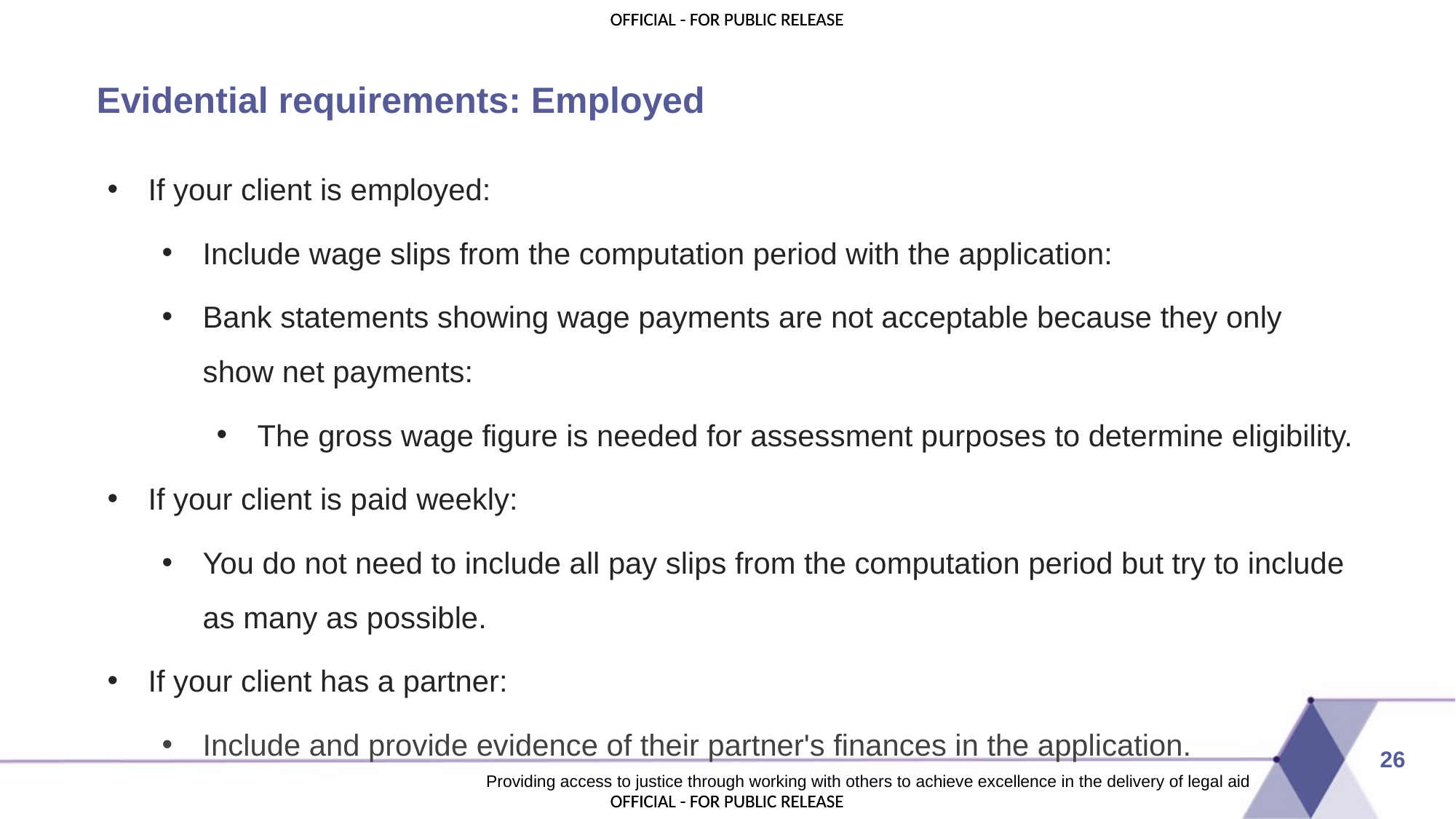

# Evidential requirements: Employed
If your client is employed:
Include wage slips from the computation period with the application:
Bank statements showing wage payments are not acceptable because they only show net payments:
The gross wage figure is needed for assessment purposes to determine eligibility.
If your client is paid weekly:
You do not need to include all pay slips from the computation period but try to include as many as possible.
If your client has a partner:
Include and provide evidence of their partner's finances in the application.
26
Providing access to justice through working with others to achieve excellence in the delivery of legal aid